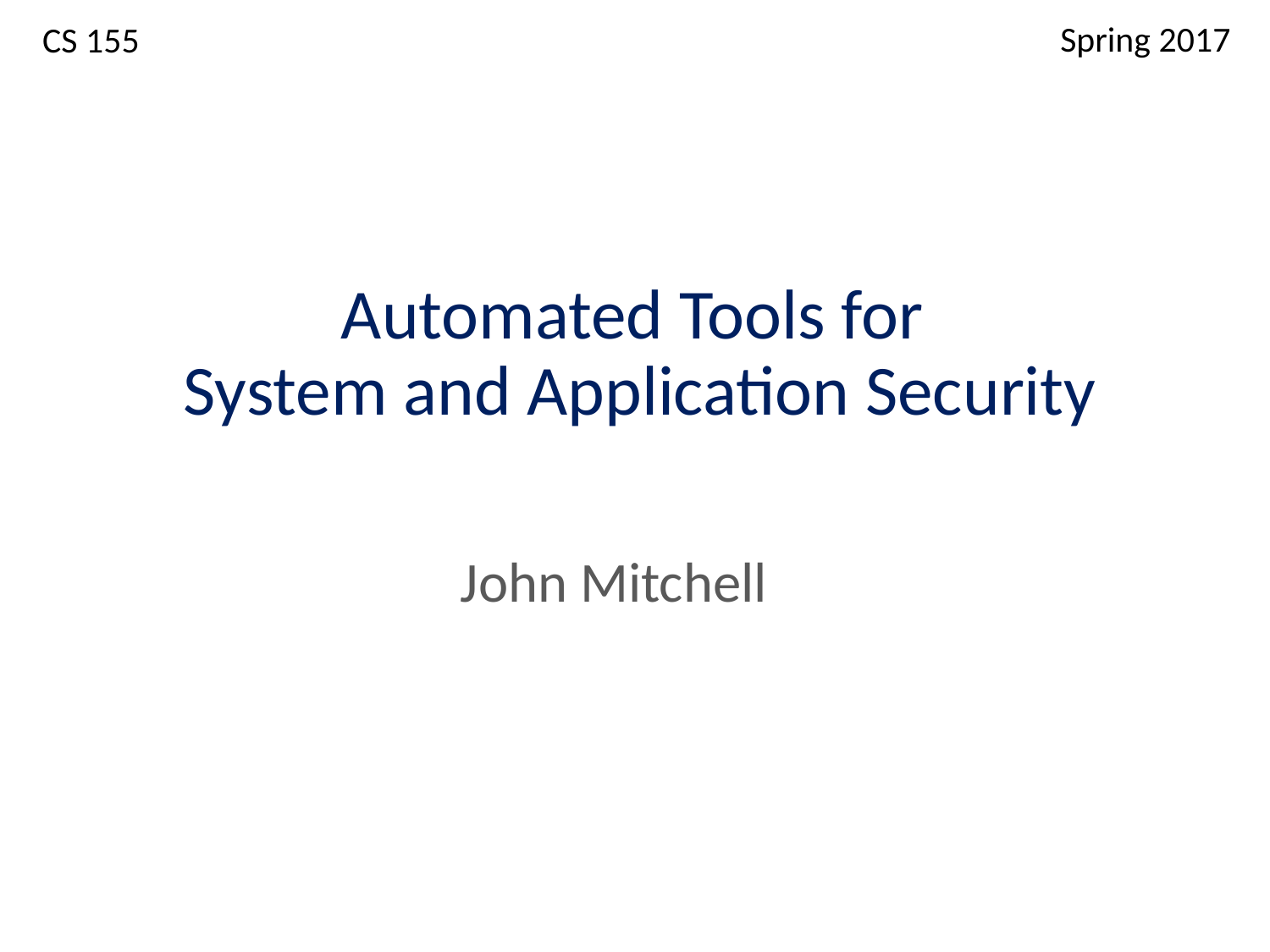

Spring 2017
CS 155
# Automated Tools for System and Application Security
John Mitchell